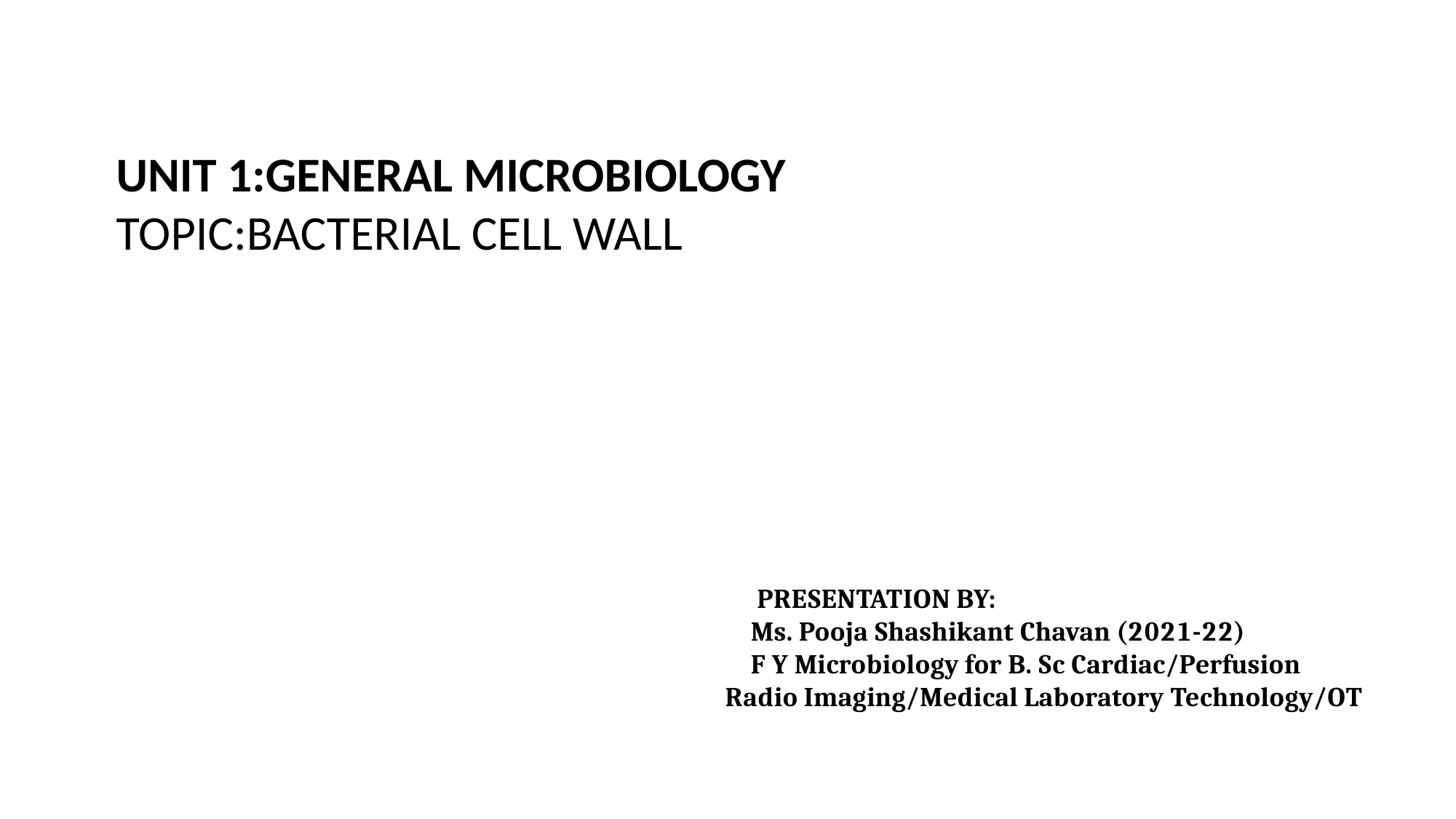

UNIT 1:GENERAL MICROBIOLOGY
TOPIC:BACTERIAL CELL WALL

                                                                                        PRESENTATION BY:
                                                                                       Ms. Pooja Shashikant Chavan (2021-22)
                                                                                       F Y Microbiology for B. Sc Cardiac/Perfusion
                                                                               Radio Imaging/Medical Laboratory Technology/OT